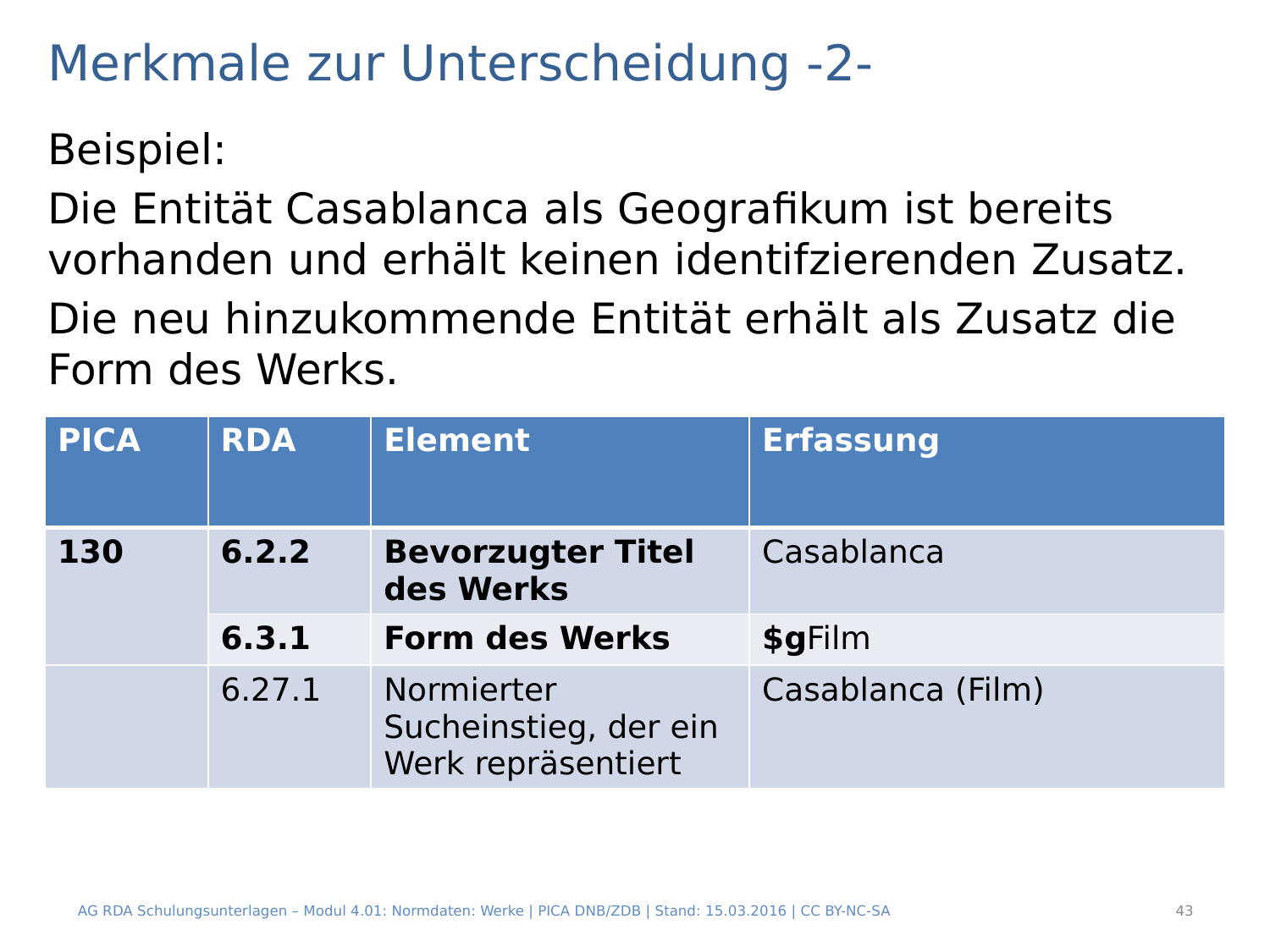

# Merkmale zur Unterscheidung -2-
Beispiel:
Die Entität Casablanca als Geografikum ist bereits vorhanden und erhält keinen identifzierenden Zusatz.
Die neu hinzukommende Entität erhält als Zusatz die Form des Werks.

| PICA | RDA | Element | Erfassung |
| --- | --- | --- | --- |
| 130 | 6.2.2 | Bevorzugter Titel des Werks | Casablanca |
|  | 6.3.1 | Form des Werks | $gFilm |
|  | 6.27.1 | Normierter Sucheinstieg, der ein Werk repräsentiert | Casablanca (Film) |
AG RDA Schulungsunterlagen – Modul 4.01: Normdaten: Werke | PICA DNB/ZDB | Stand: 15.03.2016 | CC BY-NC-SA
43